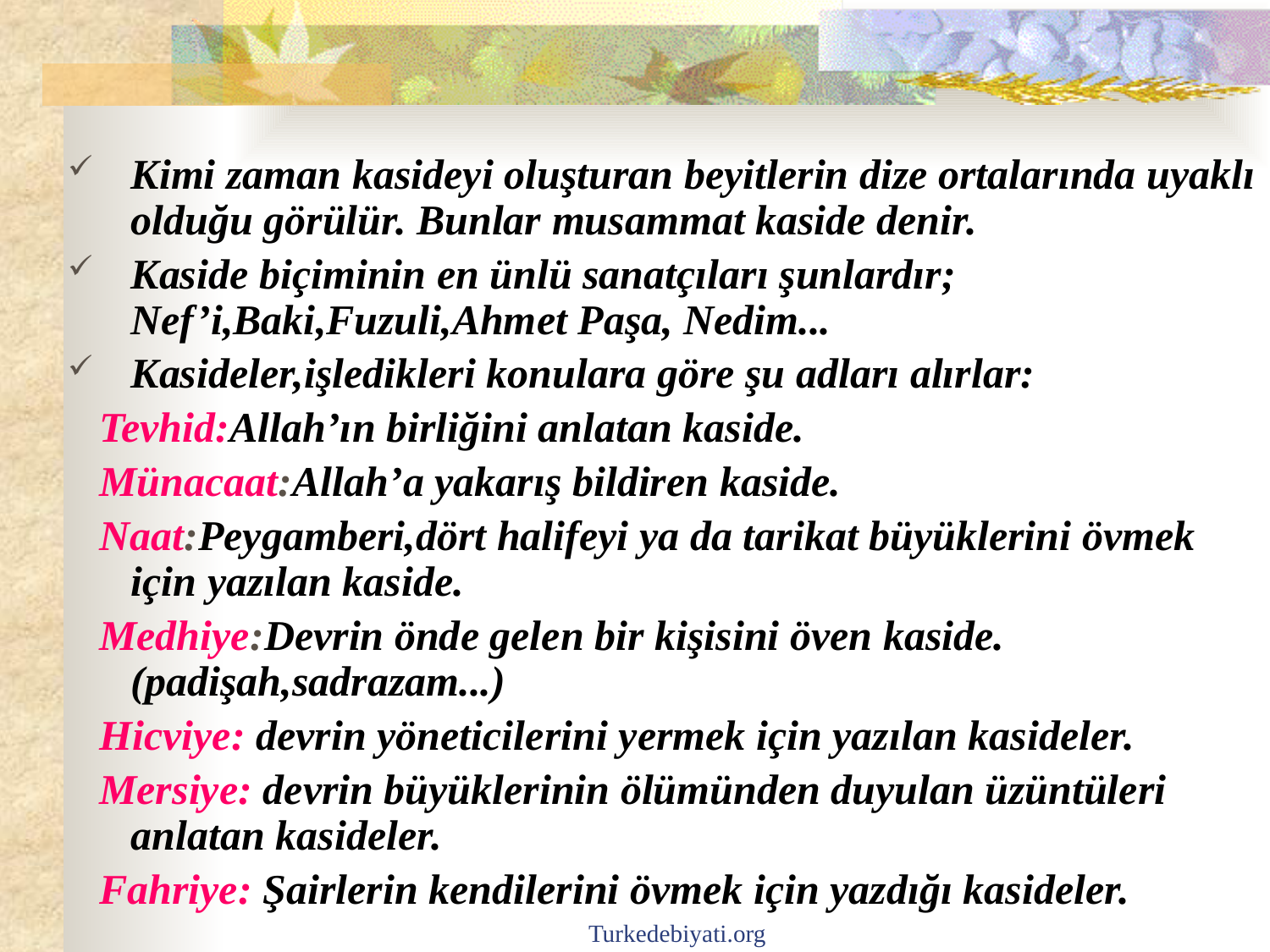

Kimi zaman kasideyi oluşturan beyitlerin dize ortalarında uyaklı olduğu görülür. Bunlar musammat kaside denir.
Kaside biçiminin en ünlü sanatçıları şunlardır; Nef’i,Baki,Fuzuli,Ahmet Paşa, Nedim...
Kasideler,işledikleri konulara göre şu adları alırlar:
   Tevhid:Allah’ın birliğini anlatan kaside.
   Münacaat:Allah’a yakarış bildiren kaside.
   Naat:Peygamberi,dört halifeyi ya da tarikat büyüklerini övmek için yazılan kaside.
   Medhiye:Devrin önde gelen bir kişisini öven kaside. (padişah,sadrazam...)
   Hicviye: devrin yöneticilerini yermek için yazılan kasideler.
   Mersiye: devrin büyüklerinin ölümünden duyulan üzüntüleri anlatan kasideler.
   Fahriye: Şairlerin kendilerini övmek için yazdığı kasideler.
Turkedebiyati.org